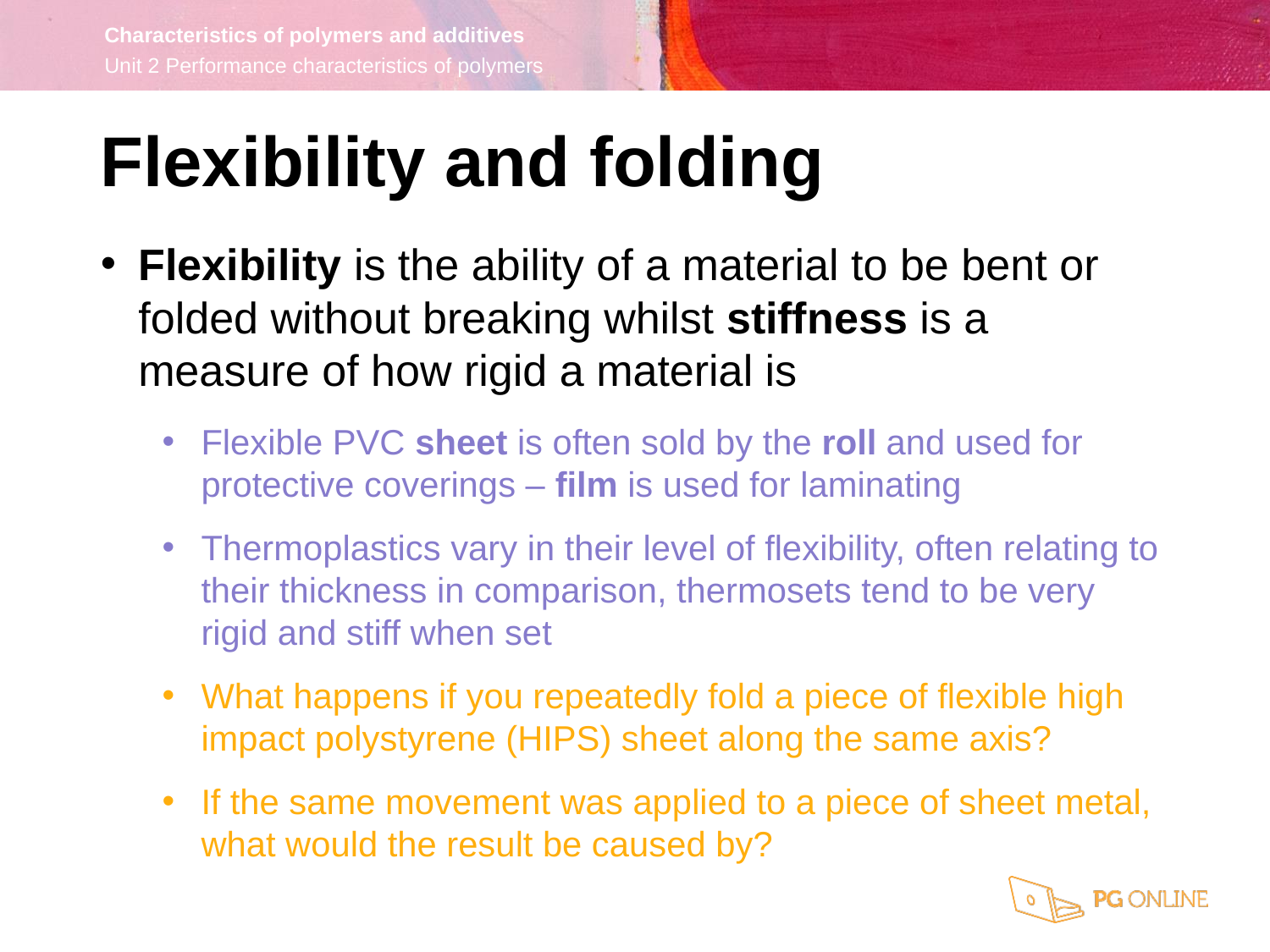

Flexibility and folding

Flexibility is the ability of a material to be bent or folded without breaking whilst stiffness is a
measure of how rigid a material is
Flexible PVC sheet is often sold by the roll and used for protective coverings – film is used for laminating
Thermoplastics vary in their level of flexibility, often relating to their thickness in comparison, thermosets tend to be very rigid and stiff when set
What happens if you repeatedly fold a piece of flexible high impact polystyrene (HIPS) sheet along the same axis?
If the same movement was applied to a piece of sheet metal, what would the result be caused by?